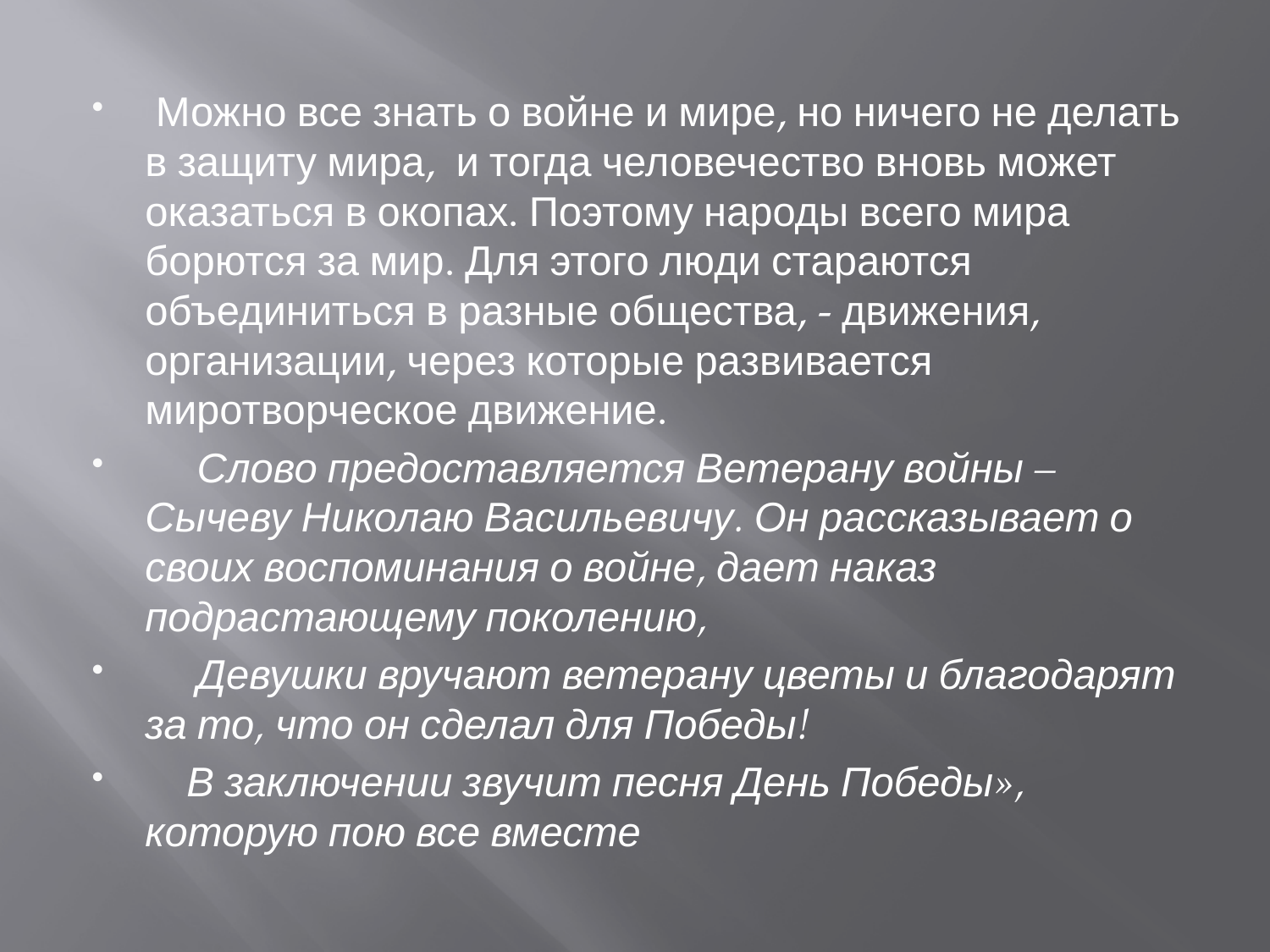

#
 Можно все знать о войне и мире, но ничего не делать в защиту мира,  и тогда человечество вновь может оказаться в окопах. Поэтому народы всего мира борются за мир. Для этого люди стараются объединиться в разные общества, - движения, организации, через которые развивается миротворческое движение.
     Слово предоставляется Ветерану войны – Сычеву Николаю Васильевичу. Он рассказывает о своих воспоминания о войне, дает наказ подрастающему поколению,
     Девушки вручают ветерану цветы и благодарят за то, что он сделал для Победы!
    В заключении звучит песня День Победы», которую пою все вместе